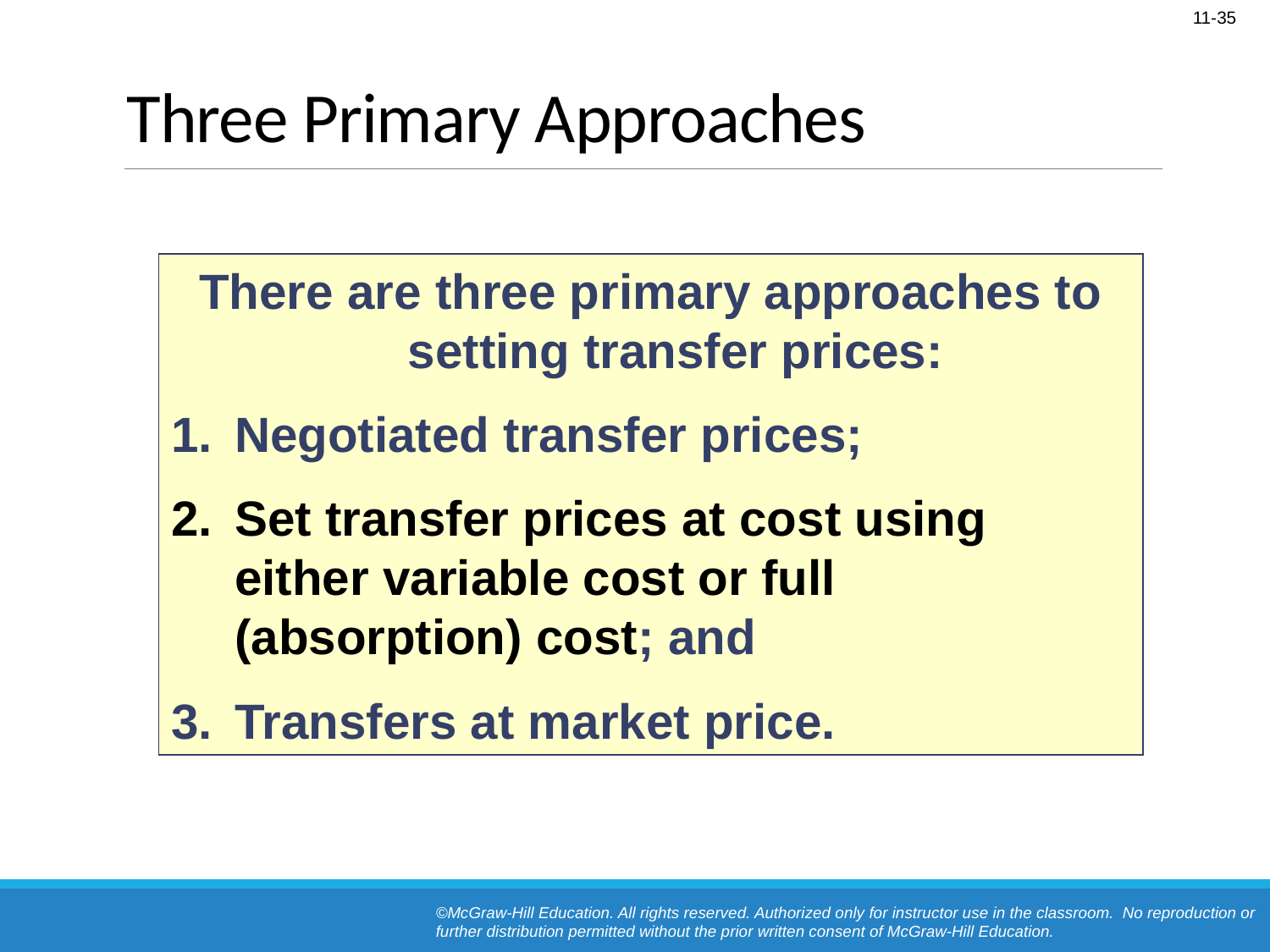

# Three Primary Approaches
There are three primary approaches to setting transfer prices:
Negotiated transfer prices;
Set transfer prices at cost using either variable cost or full (absorption) cost; and
Transfers at market price.